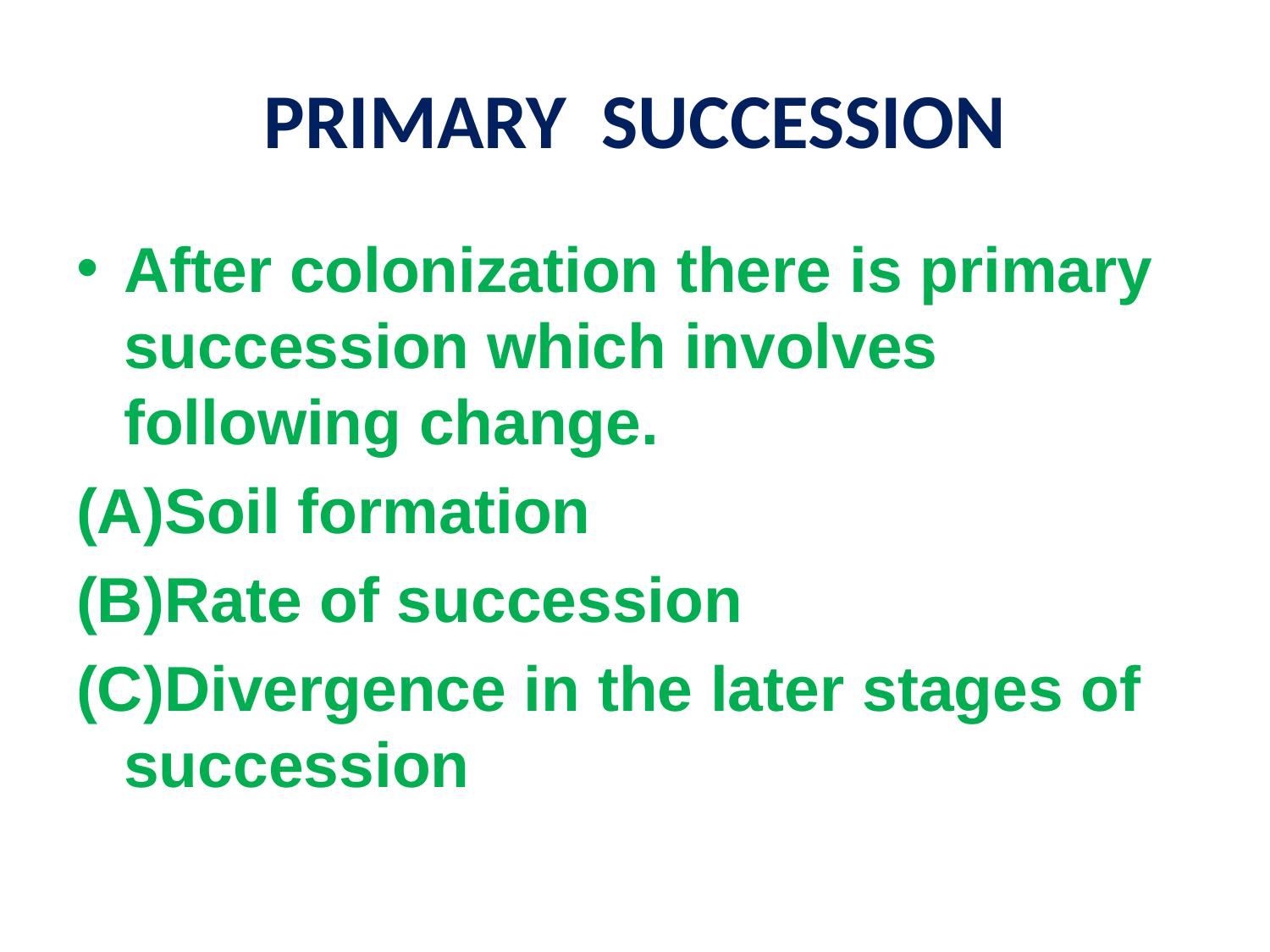

# PRIMARY  SUCCESSION
After colonization there is primary succession which involves following change.
(A)Soil formation
(B)Rate of succession
(C)Divergence in the later stages of succession